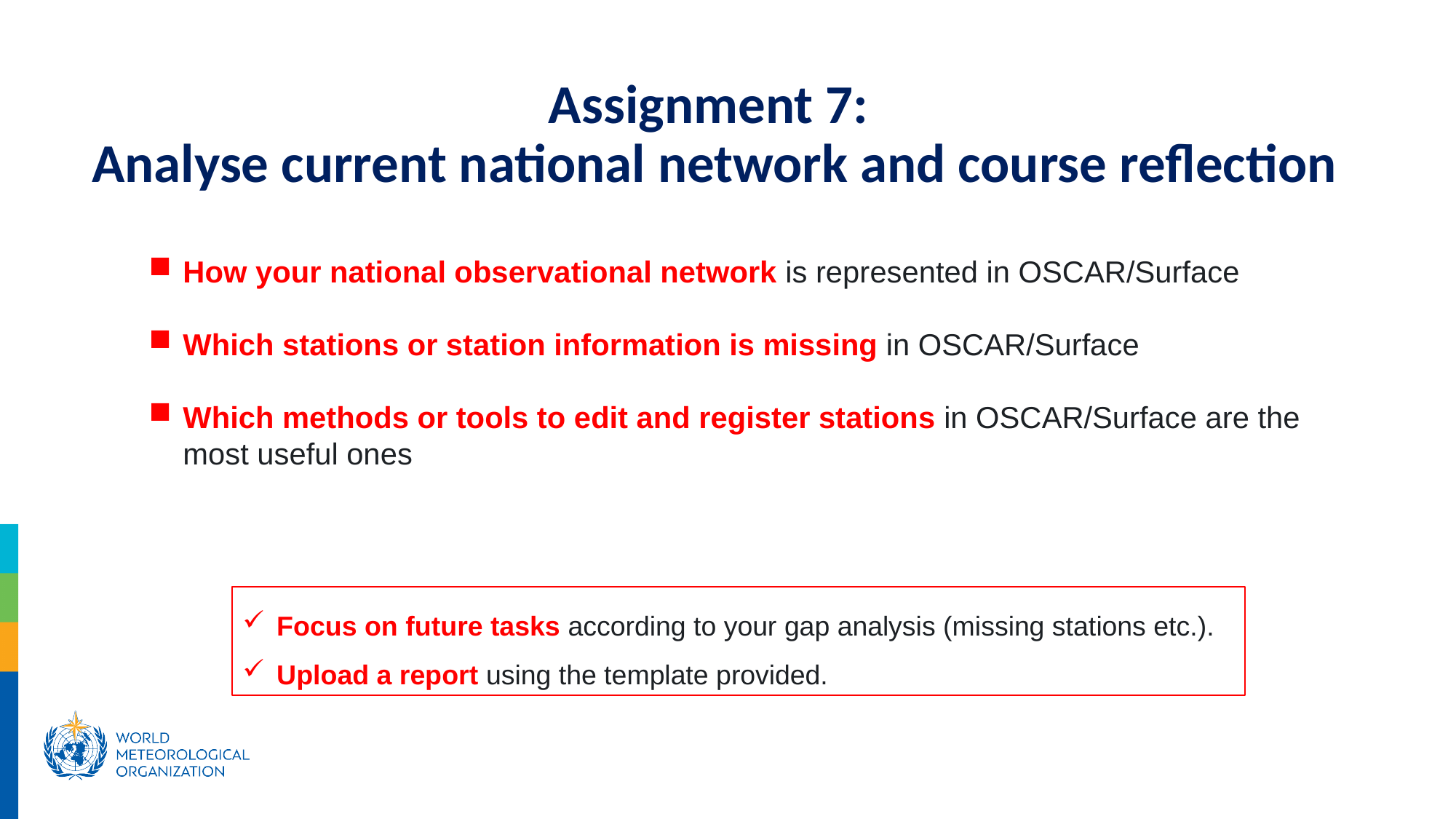

Assignment 7:
Analyse current national network and course reflection
How your national observational network is represented in OSCAR/Surface

Which stations or station information is missing in OSCAR/Surface

Which methods or tools to edit and register stations in OSCAR/Surface are the most useful ones
Focus on future tasks according to your gap analysis (missing stations etc.).
Upload a report using the template provided.